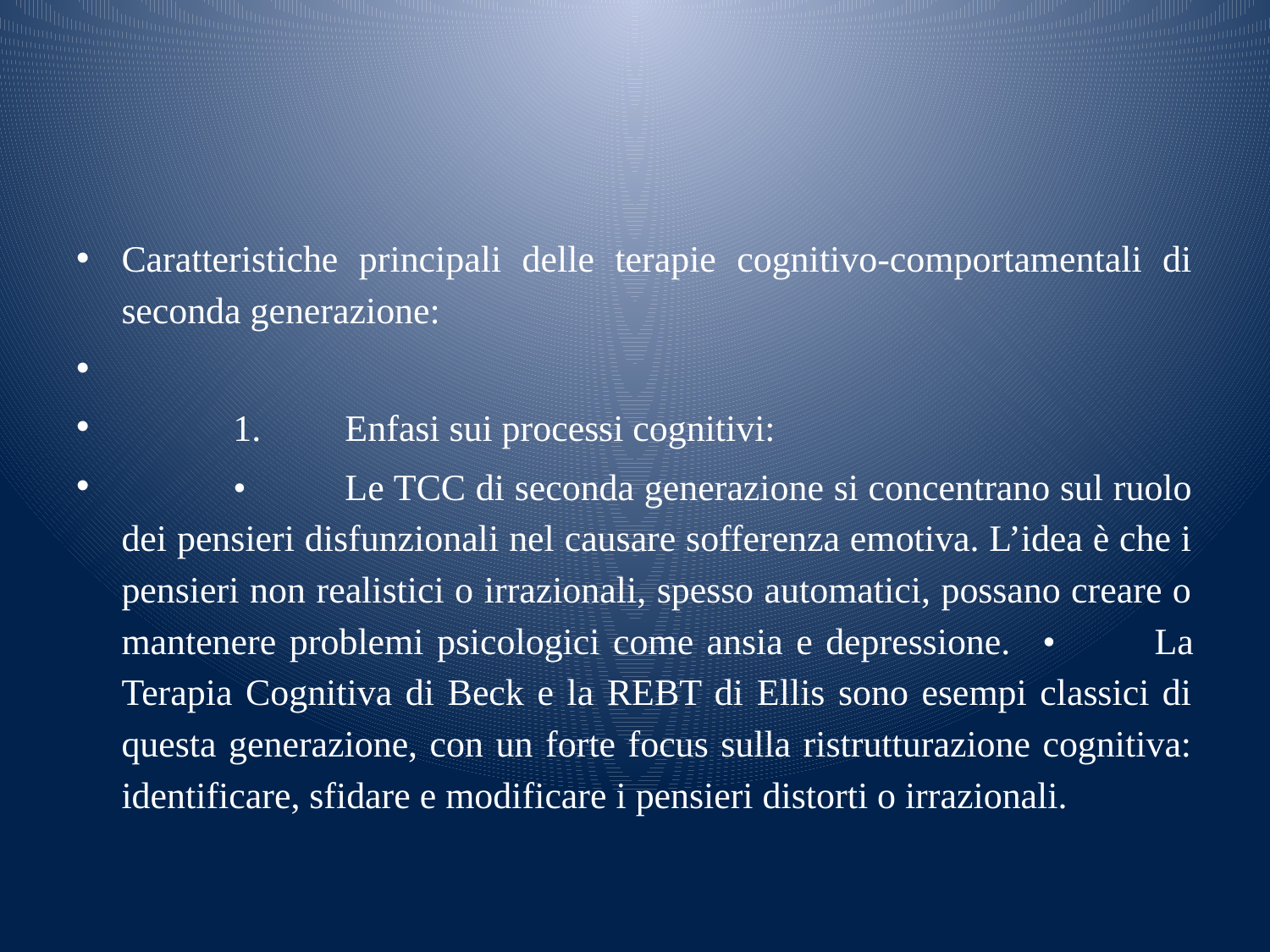

#
Caratteristiche principali delle terapie cognitivo-comportamentali di seconda generazione:

	1.	Enfasi sui processi cognitivi:
	•	Le TCC di seconda generazione si concentrano sul ruolo dei pensieri disfunzionali nel causare sofferenza emotiva. L’idea è che i pensieri non realistici o irrazionali, spesso automatici, possano creare o mantenere problemi psicologici come ansia e depressione. 	•	La Terapia Cognitiva di Beck e la REBT di Ellis sono esempi classici di questa generazione, con un forte focus sulla ristrutturazione cognitiva: identificare, sfidare e modificare i pensieri distorti o irrazionali.